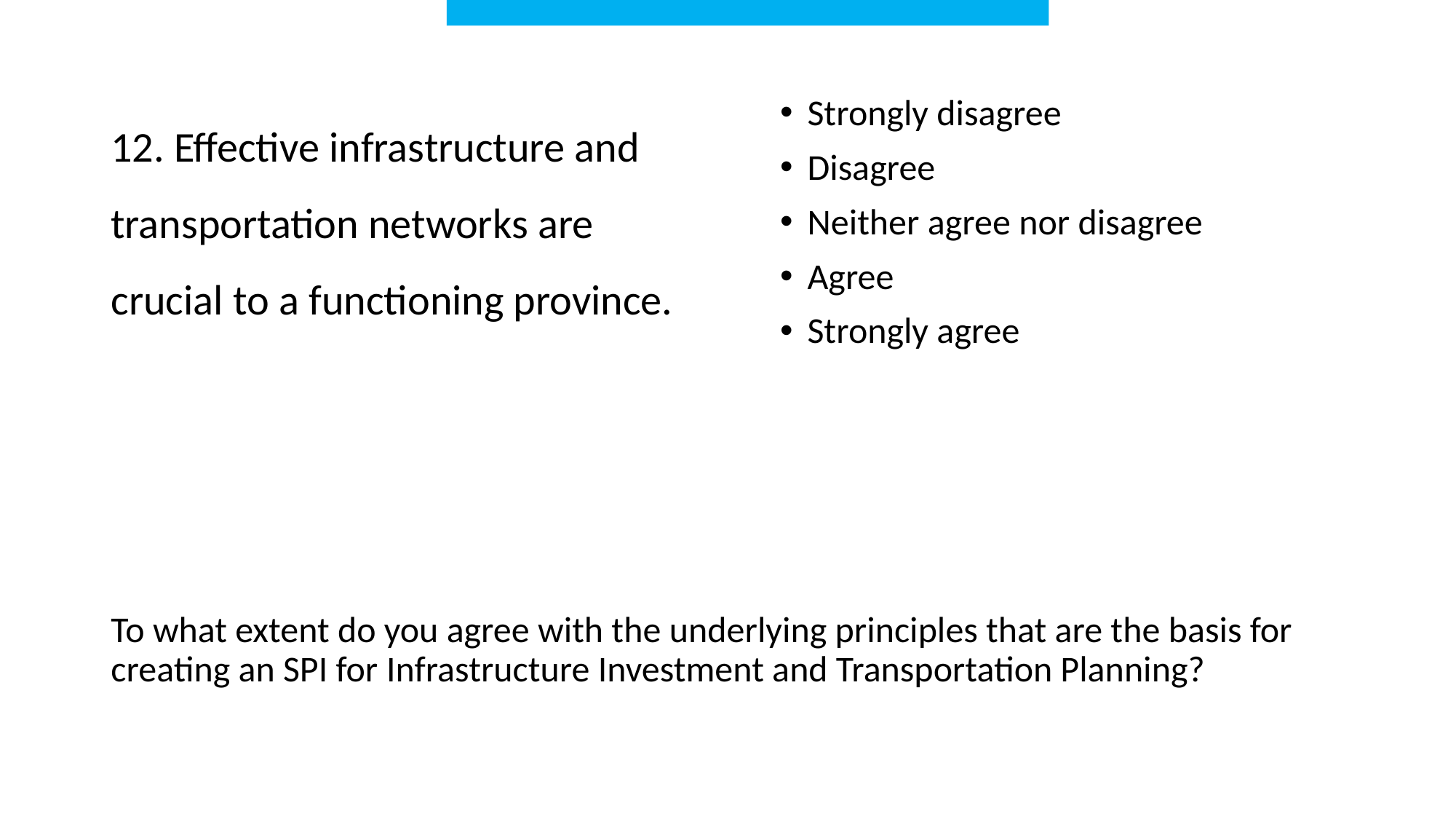

12. Effective infrastructure and transportation networks are crucial to a functioning province.

Strongly disagree
Disagree
Neither agree nor disagree
Agree
Strongly agree

# To what extent do you agree with the underlying principles that are the basis for creating an SPI for Infrastructure Investment and Transportation Planning?